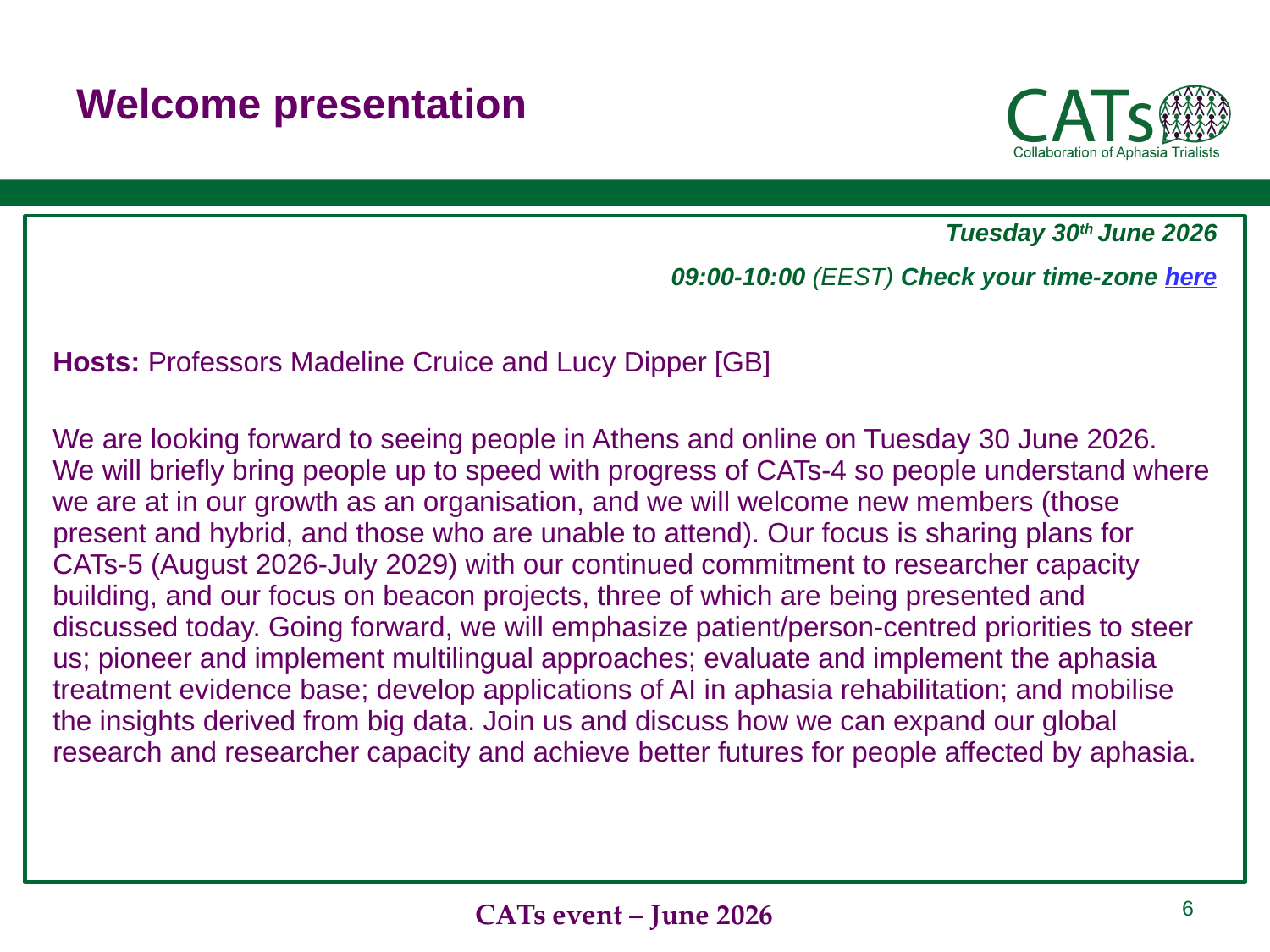

# Welcome presentation

|  |  | Tuesday 30th June 2026 09:00-10:00 (EEST) Check your time-zone here |
| --- | --- | --- |
| Hosts: Professors Madeline Cruice and Lucy Dipper [GB] We are looking forward to seeing people in Athens and online on Tuesday 30 June 2026. We will briefly bring people up to speed with progress of CATs-4 so people understand where we are at in our growth as an organisation, and we will welcome new members (those present and hybrid, and those who are unable to attend). Our focus is sharing plans for CATs-5 (August 2026-July 2029) with our continued commitment to researcher capacity building, and our focus on beacon projects, three of which are being presented and discussed today. Going forward, we will emphasize patient/person-centred priorities to steer us; pioneer and implement multilingual approaches; evaluate and implement the aphasia treatment evidence base; develop applications of AI in aphasia rehabilitation; and mobilise the insights derived from big data. Join us and discuss how we can expand our global research and researcher capacity and achieve better futures for people affected by aphasia. |  |  |
6
CATs event – June 2026